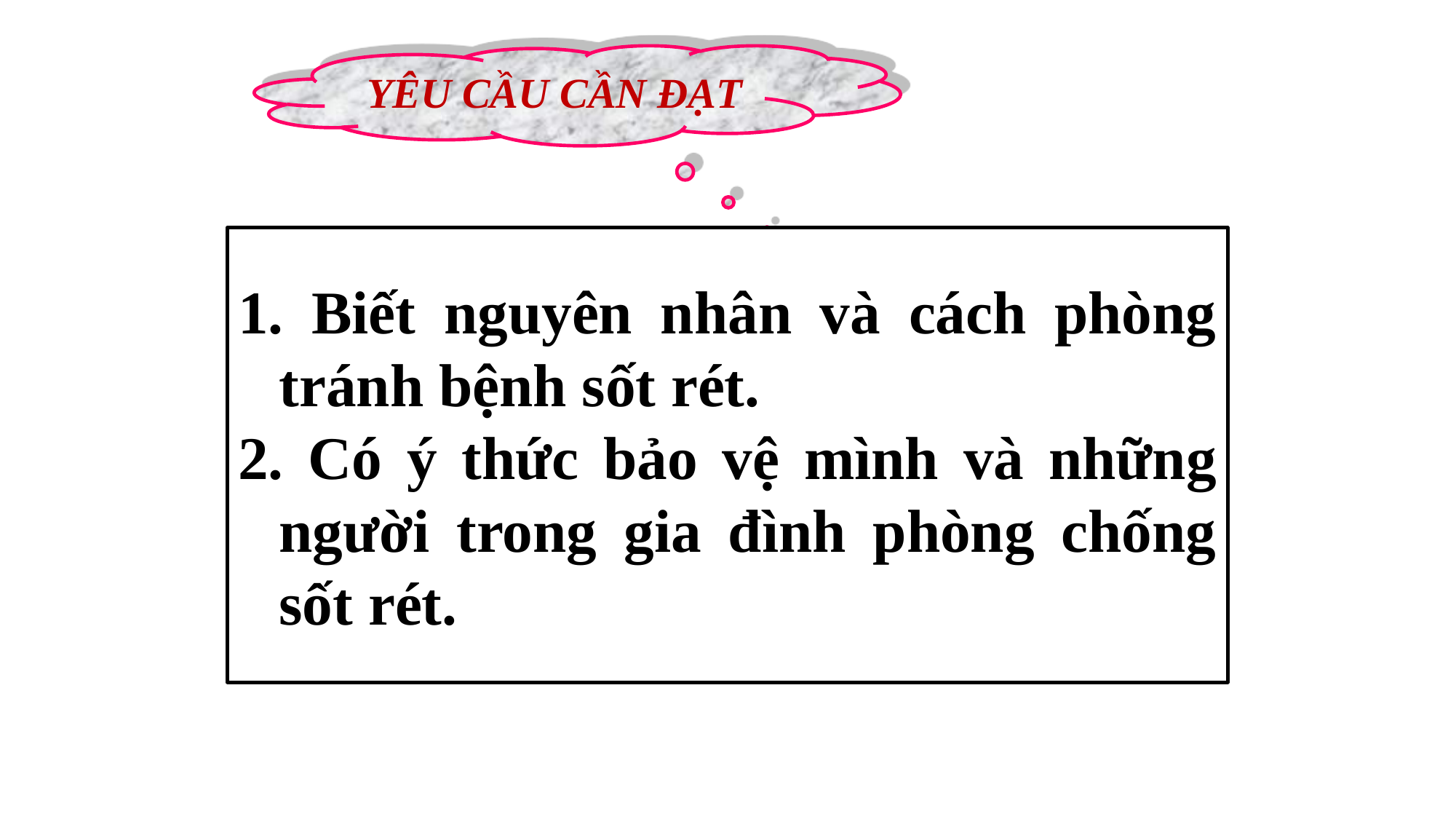

YÊU CẦU CẦN ĐẠT
 Biết nguyên nhân và cách phòng tránh bệnh sốt rét.
 Có ý thức bảo vệ mình và những người trong gia đình phòng chống sốt rét.